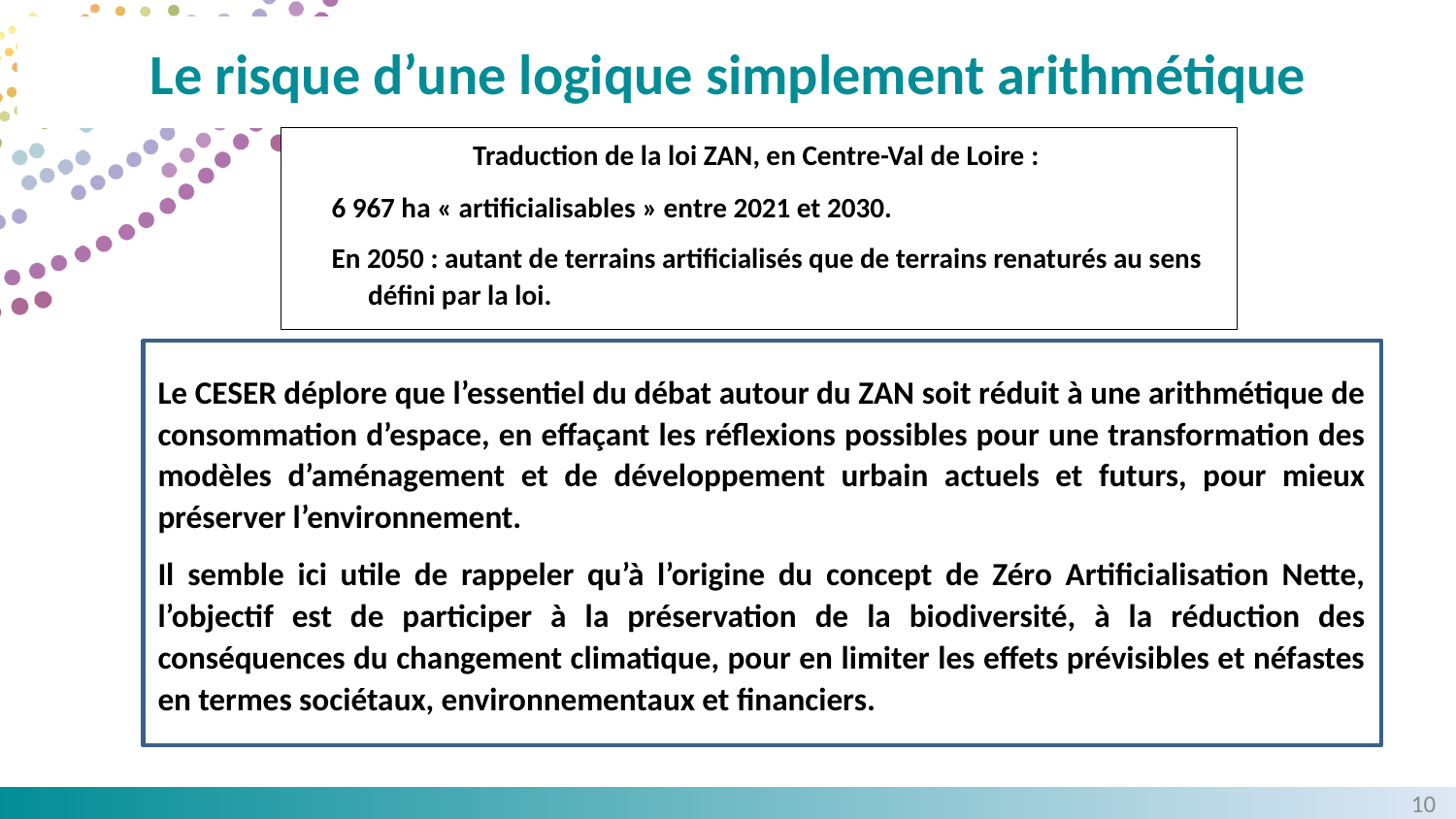

# Le risque d’une logique simplement arithmétique
Traduction de la loi ZAN, en Centre-Val de Loire :
6 967 ha « artificialisables » entre 2021 et 2030.
En 2050 : autant de terrains artificialisés que de terrains renaturés au sens défini par la loi.

Le CESER déplore que l’essentiel du débat autour du ZAN soit réduit à une arithmétique de consommation d’espace, en effaçant les réflexions possibles pour une transformation des modèles d’aménagement et de développement urbain actuels et futurs, pour mieux préserver l’environnement.
Il semble ici utile de rappeler qu’à l’origine du concept de Zéro Artificialisation Nette, l’objectif est de participer à la préservation de la biodiversité, à la réduction des conséquences du changement climatique, pour en limiter les effets prévisibles et néfastes en termes sociétaux, environnementaux et financiers.
10